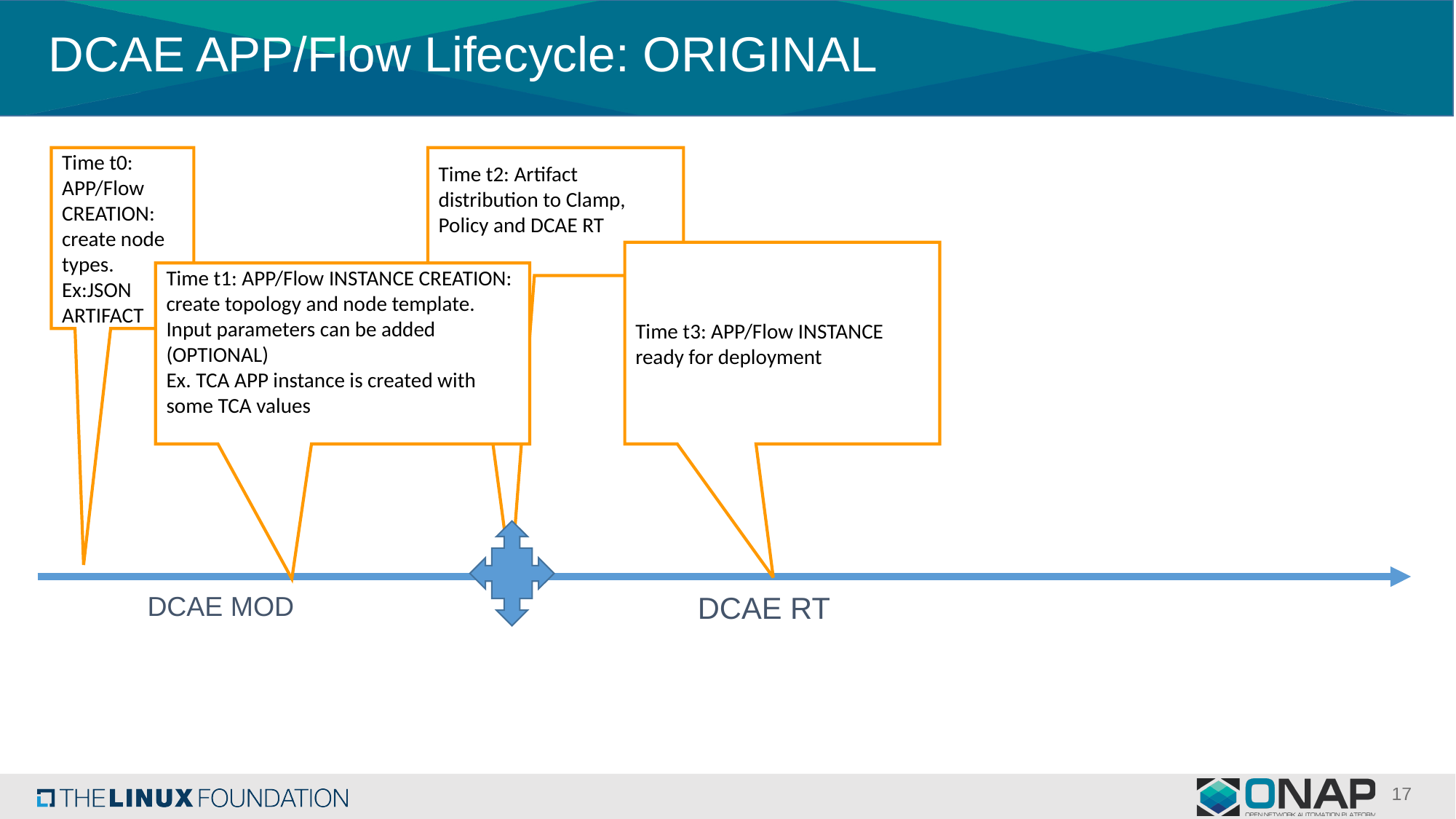

# DCAE APP/Flow Lifecycle: ORIGINAL
Time t0: APP/Flow CREATION:
create node types.
Ex:JSON ARTIFACT
Time t2: Artifact distribution to Clamp, Policy and DCAE RT

Time t3: APP/Flow INSTANCE ready for deployment
Time t1: APP/Flow INSTANCE CREATION:
create topology and node template.
Input parameters can be added (OPTIONAL)
Ex. TCA APP instance is created with some TCA values

DCAE RT
DCAE MOD
17